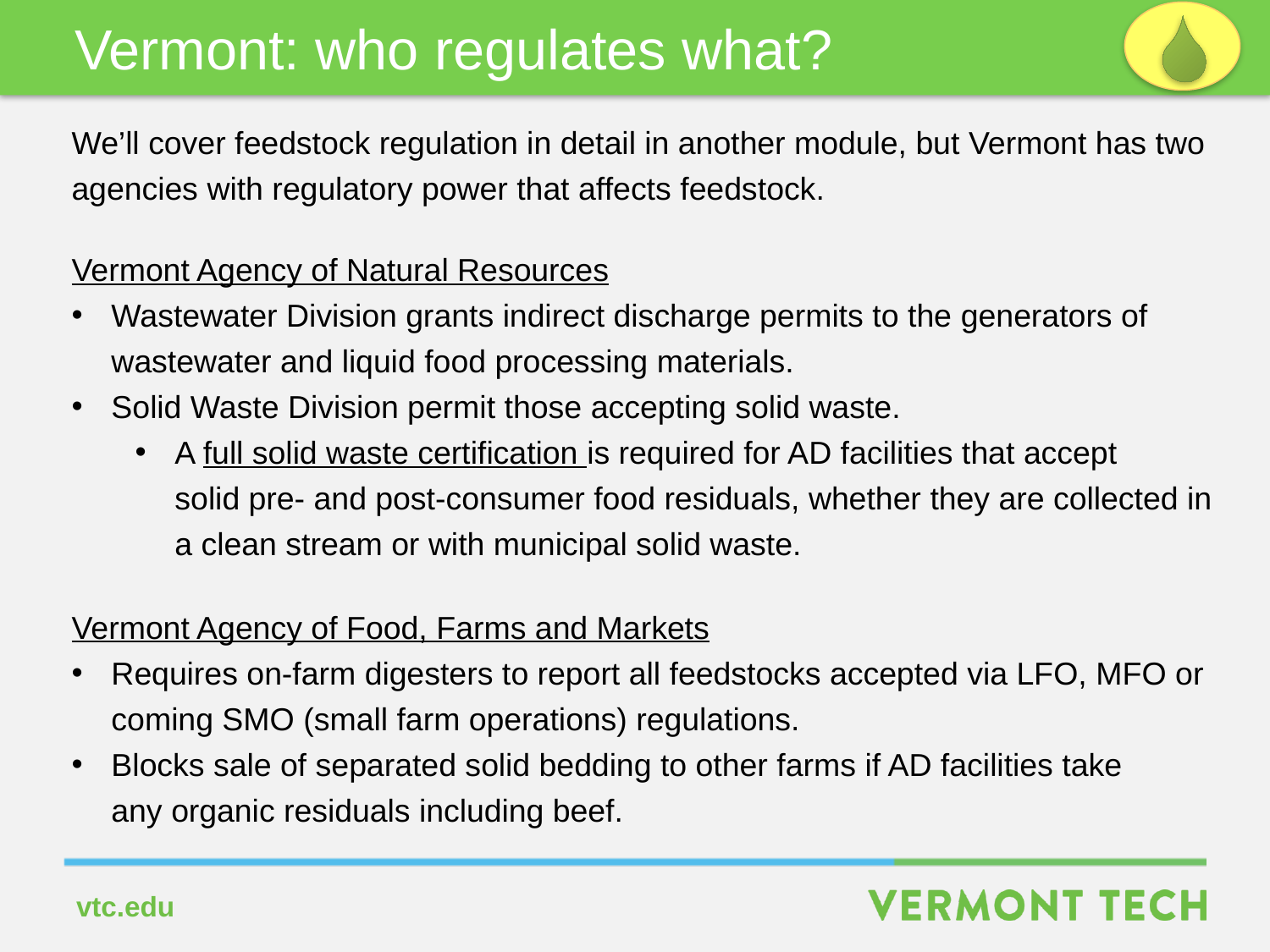

Vermont: who regulates what?
We’ll cover feedstock regulation in detail in another module, but Vermont has two agencies with regulatory power that affects feedstock.
Vermont Agency of Natural Resources
Wastewater Division grants indirect discharge permits to the generators of wastewater and liquid food processing materials.
Solid Waste Division permit those accepting solid waste.
A full solid waste certification is required for AD facilities that accept
solid pre- and post-consumer food residuals, whether they are collected in a clean stream or with municipal solid waste.
Vermont Agency of Food, Farms and Markets
Requires on-farm digesters to report all feedstocks accepted via LFO, MFO or coming SMO (small farm operations) regulations.
Blocks sale of separated solid bedding to other farms if AD facilities take
any organic residuals including beef.